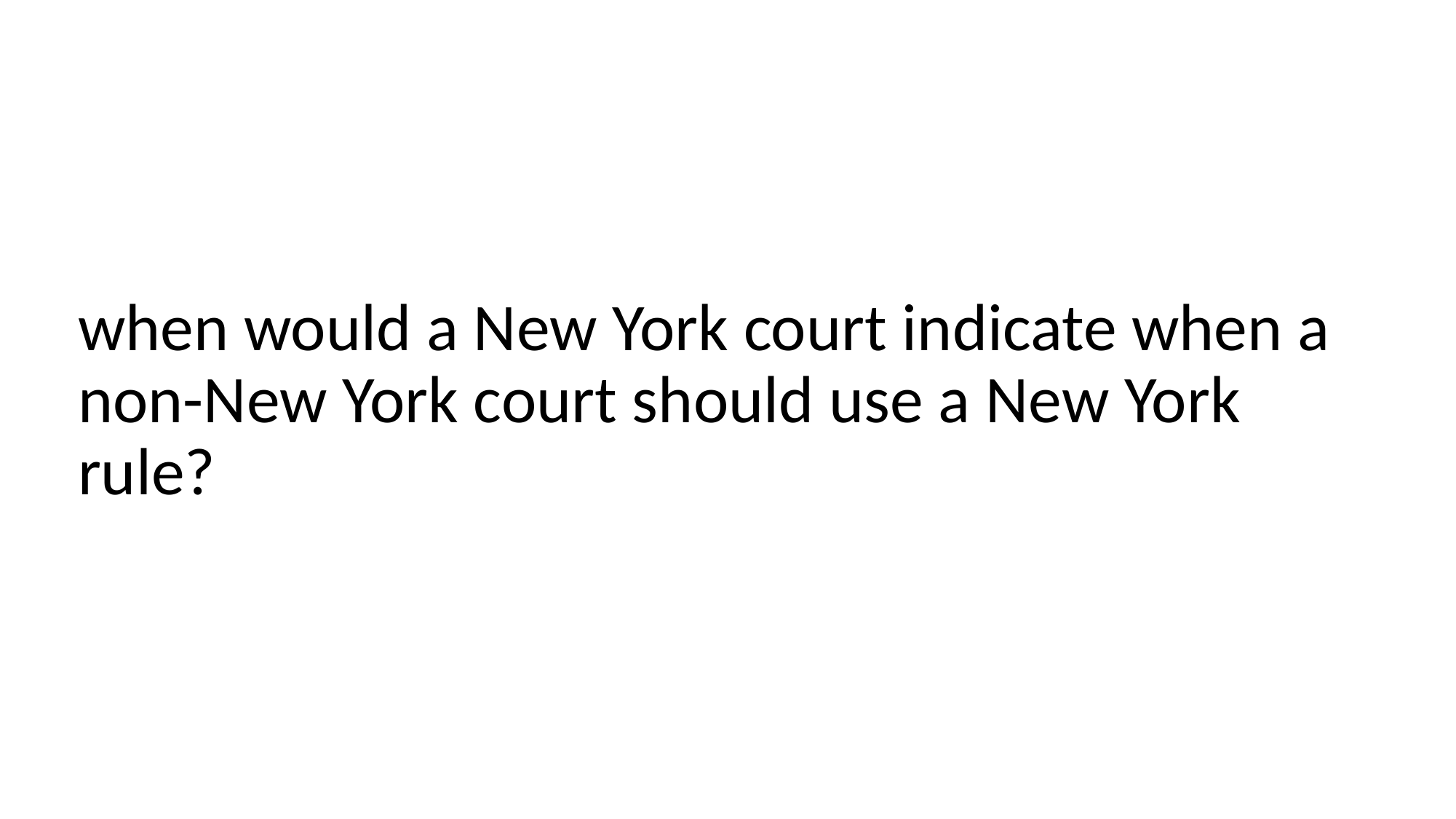

# when would a New York court indicate when a non-New York court should use a New York rule?